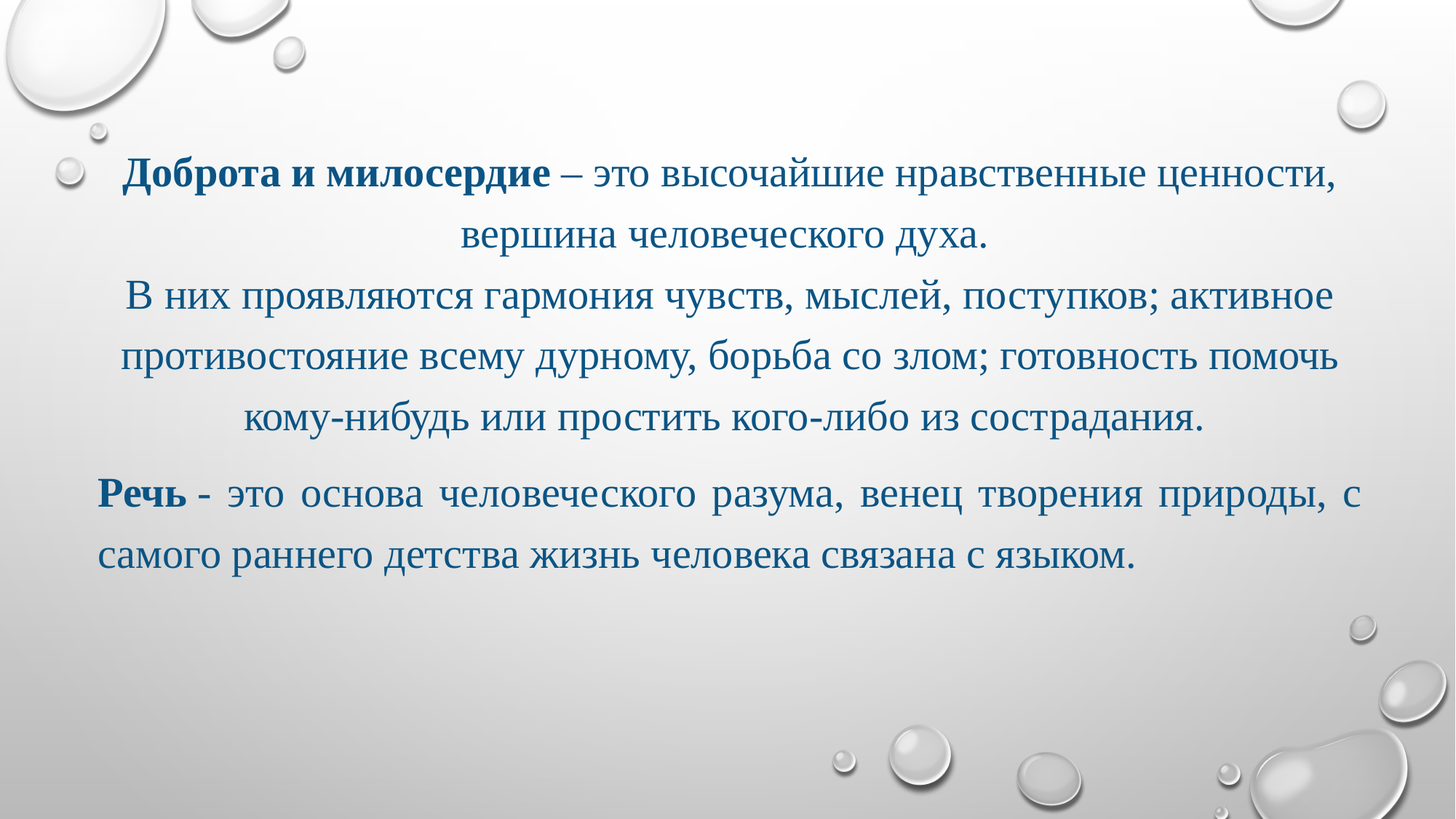

Доброта и милосердие – это высочайшие нравственные ценности, вершина человеческого духа.
В них проявляются гармония чувств, мыслей, поступков; активное противостояние всему дурному, борьба со злом; готовность помочь кому-нибудь или простить кого-либо из сострадания.
Речь - это основа человеческого разума, венец творения природы, с самого раннего детства жизнь человека связана с языком.